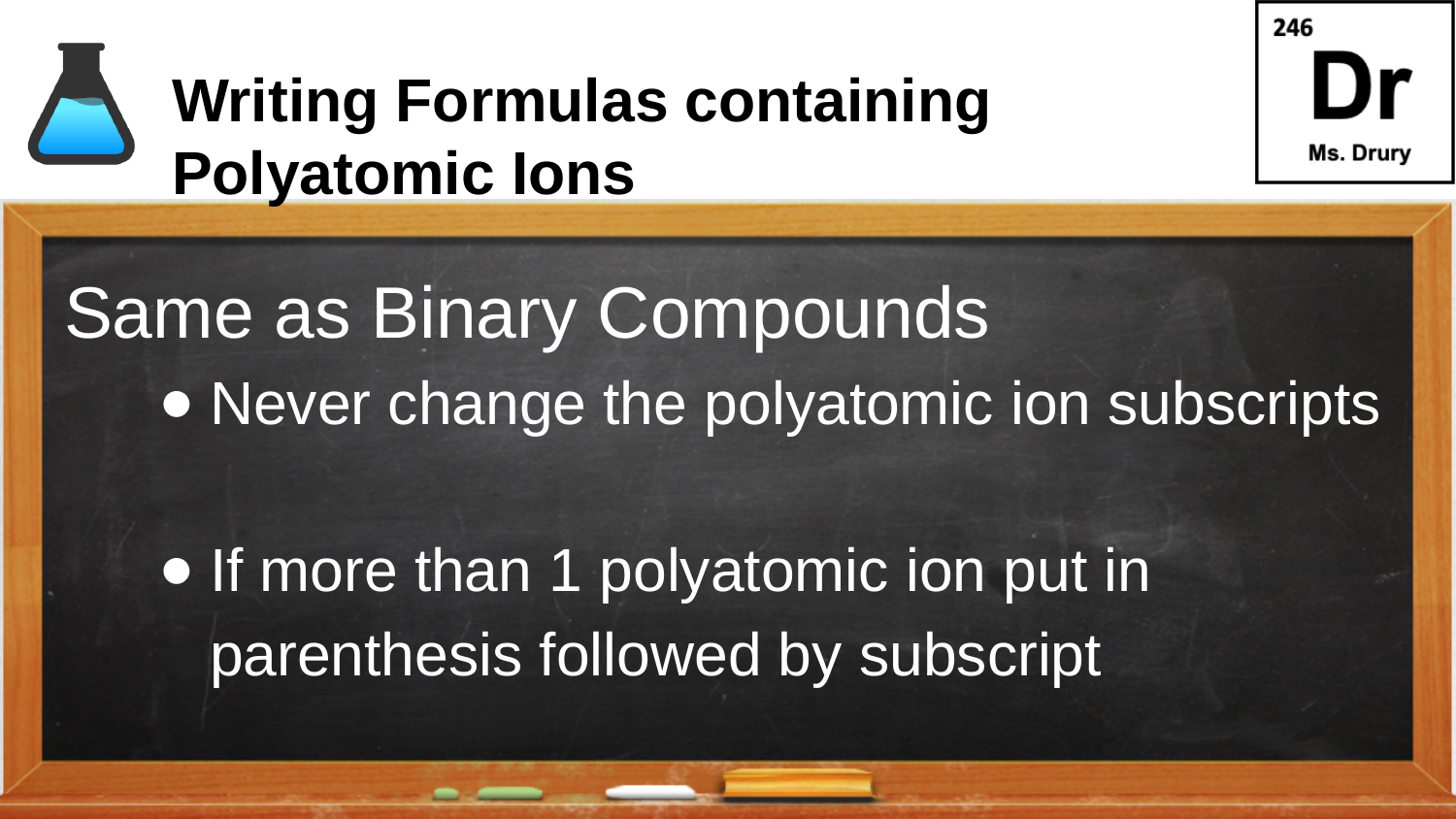

# Writing Formulas containing Polyatomic Ions
Same as Binary Compounds
Never change the polyatomic ion subscripts
If more than 1 polyatomic ion put in parenthesis followed by subscript